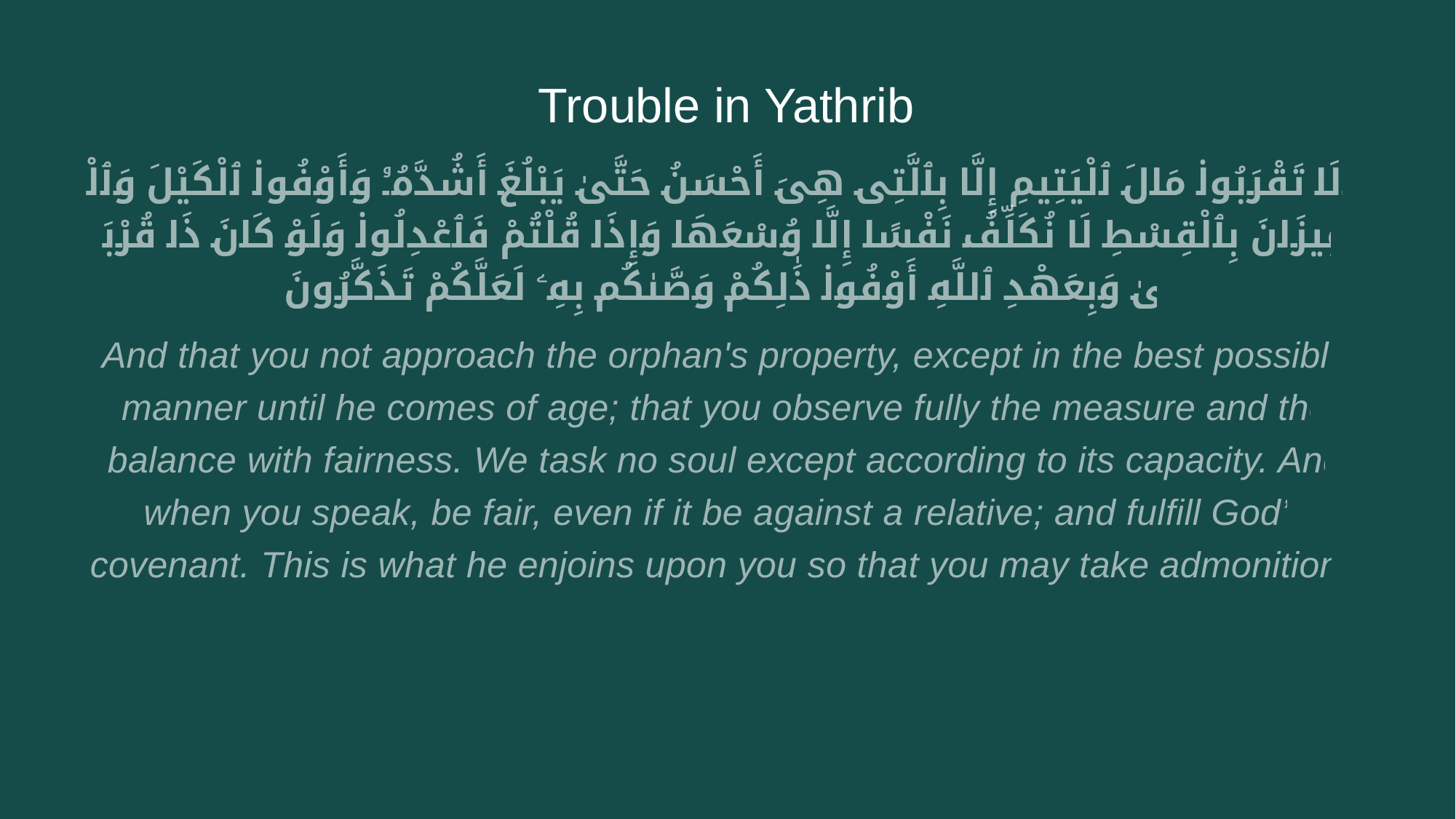

# Trouble in Yathrib
وَلَا تَقْرَبُوا۟ مَالَ ٱلْيَتِيمِ إِلَّا بِٱلَّتِى هِىَ أَحْسَنُ حَتَّىٰ يَبْلُغَ أَشُدَّهُۥ وَأَوْفُوا۟ ٱلْكَيْلَ وَٱلْمِيزَانَ بِٱلْقِسْطِ لَا نُكَلِّفُ نَفْسًا إِلَّا وُسْعَهَا وَإِذَا قُلْتُمْ فَٱعْدِلُوا۟ وَلَوْ كَانَ ذَا قُرْبَىٰ وَبِعَهْدِ ٱللَّهِ أَوْفُوا۟ ذَٰلِكُمْ وَصَّىٰكُم بِهِۦ لَعَلَّكُمْ تَذَكَّرُونَ
And that you not approach the orphan's property, except in the best possible manner until he comes of age; that you observe fully the measure and the balance with fairness. We task no soul except according to its capacity. And when you speak, be fair, even if it be against a relative; and fulfill God’s covenant. This is what he enjoins upon you so that you may take admonition.